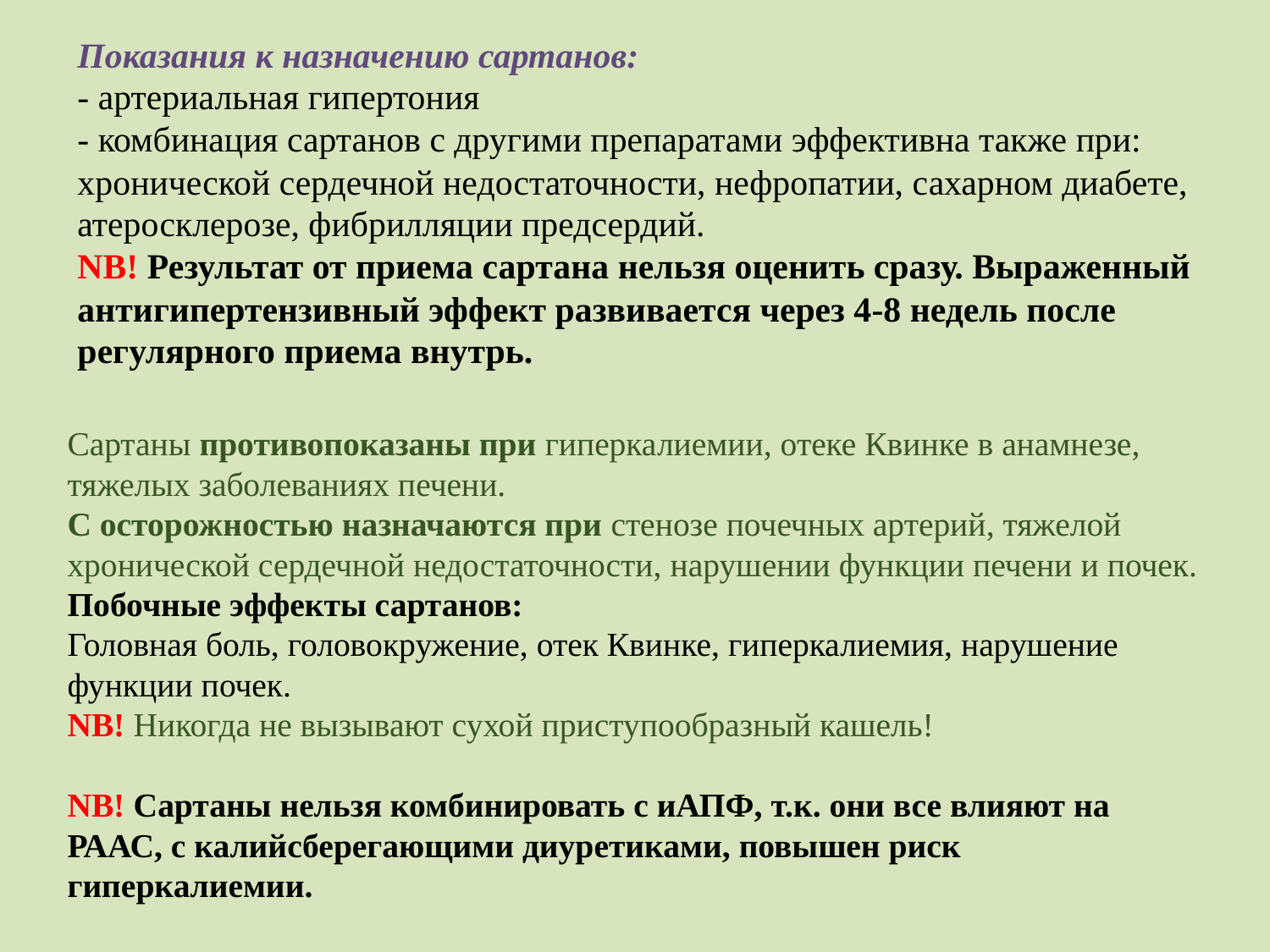

Показания к назначению сартанов:
- артериальная гипертония
- комбинация сартанов с другими препаратами эффективна также при: хронической сердечной недостаточности, нефропатии, сахарном диабете, атеросклерозе, фибрилляции предсердий.
NB! Результат от приема сартана нельзя оценить сразу. Выраженный антигипертензивный эффект развивается через 4-8 недель после регулярного приема внутрь.
Сартаны противопоказаны при гиперкалиемии, отеке Квинке в анамнезе, тяжелых заболеваниях печени.
С осторожностью назначаются при стенозе почечных артерий, тяжелой хронической сердечной недостаточности, нарушении функции печени и почек.
Побочные эффекты сартанов:
Головная боль, головокружение, отек Квинке, гиперкалиемия, нарушение функции почек.
NB! Никогда не вызывают сухой приступообразный кашель!

NB! Сартаны нельзя комбинировать с иАПФ, т.к. они все влияют на РААС, с калийсберегающими диуретиками, повышен риск гиперкалиемии.